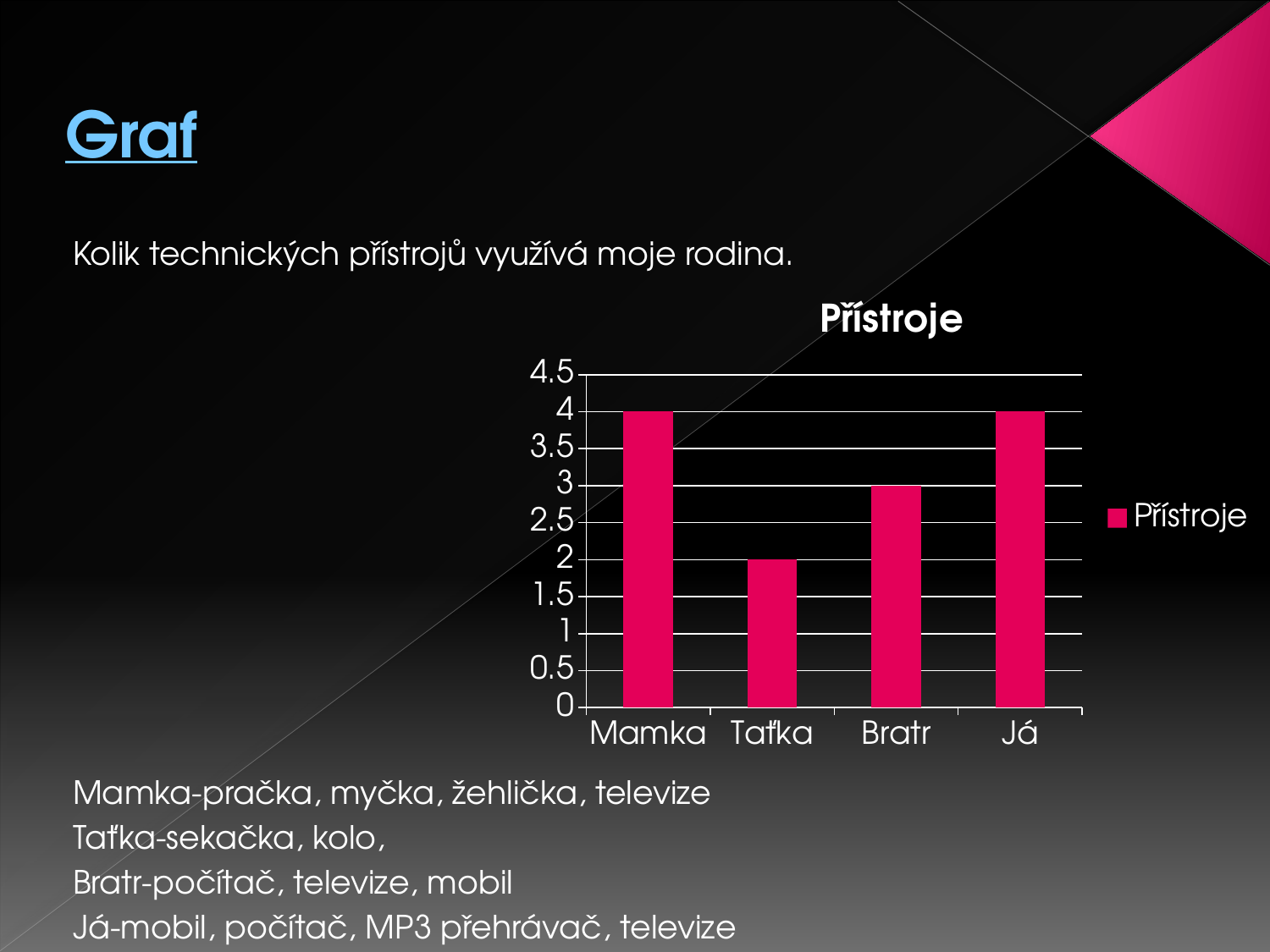

# Graf
Kolik technických přístrojů využívá moje rodina.

Mamka-pračka, myčka, žehlička, televize
Taťka-sekačka, kolo,
Bratr-počítač, televize, mobil
Já-mobil, počítač, MP3 přehrávač, televize

### Chart:

| Category | Přístroje |
|---|---|
| Mamka | 4.0 |
| Taťka | 2.0 |
| Bratr | 3.0 |
| Já | 4.0 |